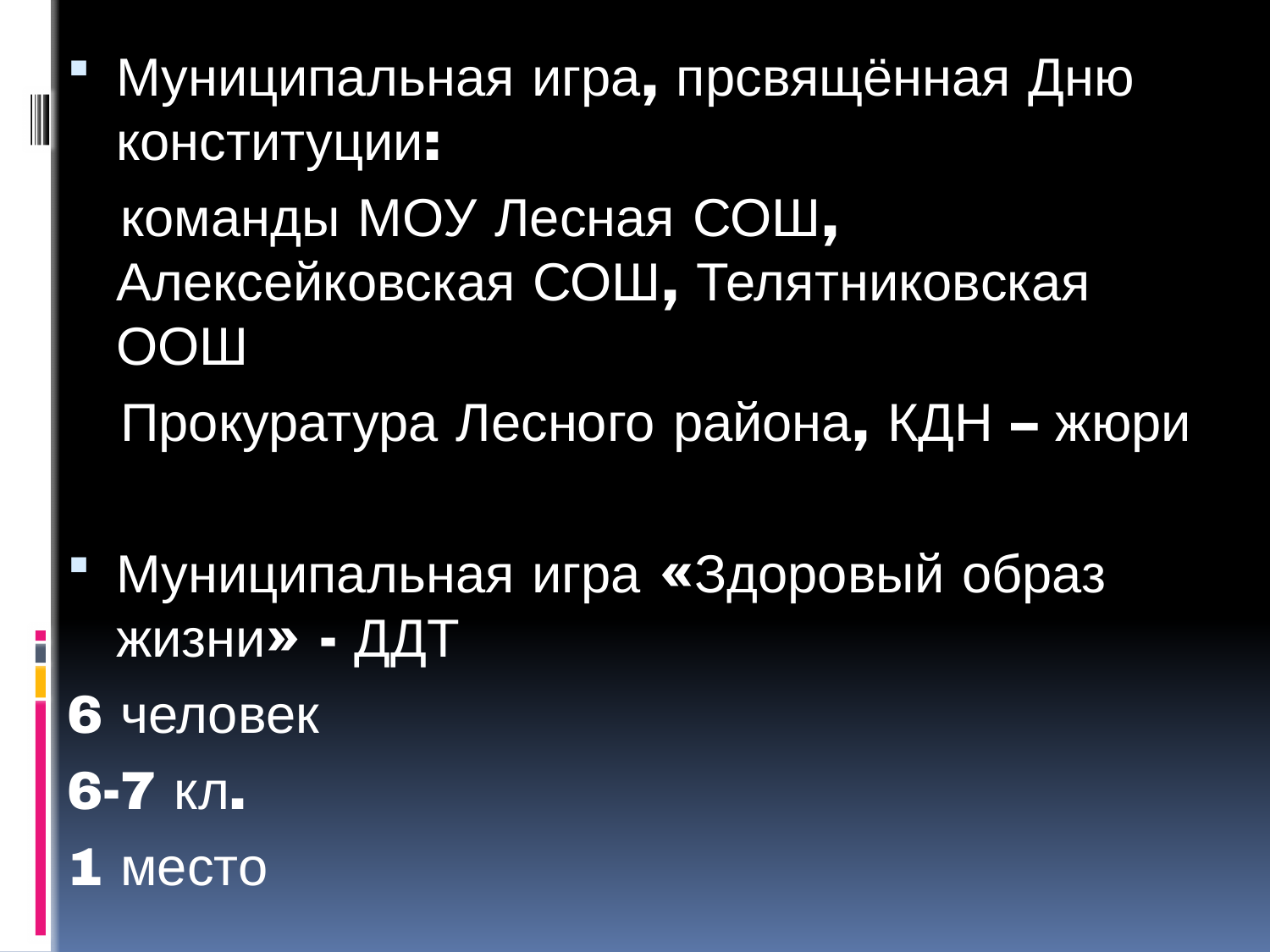

Муниципальная игра, прсвящённая Дню конституции:
   команды МОУ Лесная СОШ, Алексейковская СОШ, Телятниковская ООШ
   Прокуратура Лесного района, КДН – жюри

Муниципальная игра «Здоровый образ жизни» - ДДТ
6 человек
6-7 кл.
1 место
#